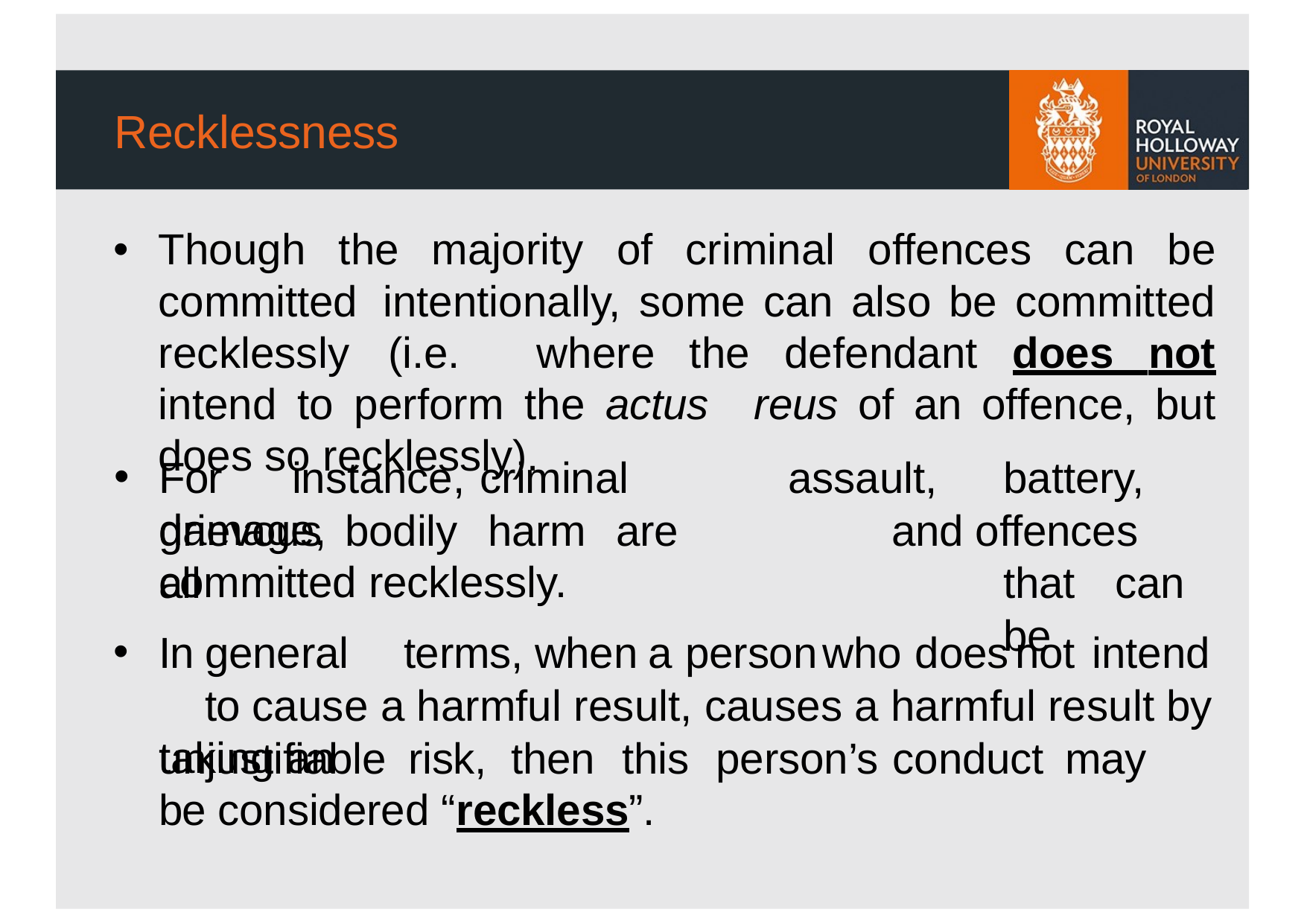

# Recklessness
Though the majority of criminal offences can be committed 	intentionally, some can also be committed recklessly (i.e. 	where the defendant does not intend to perform the actus 	reus of an offence, but does so recklessly).
For	instance,	criminal	damage,
assault,	battery,	and offences		that	can		be
grievous	bodily	harm	are	all
committed recklessly.
In	general	terms,	when	a	person	who	does	not	intend	to cause a harmful result, causes a harmful result by taking an
unjustifiable	risk,	then	this	person’s	conduct	may	be considered “reckless”.